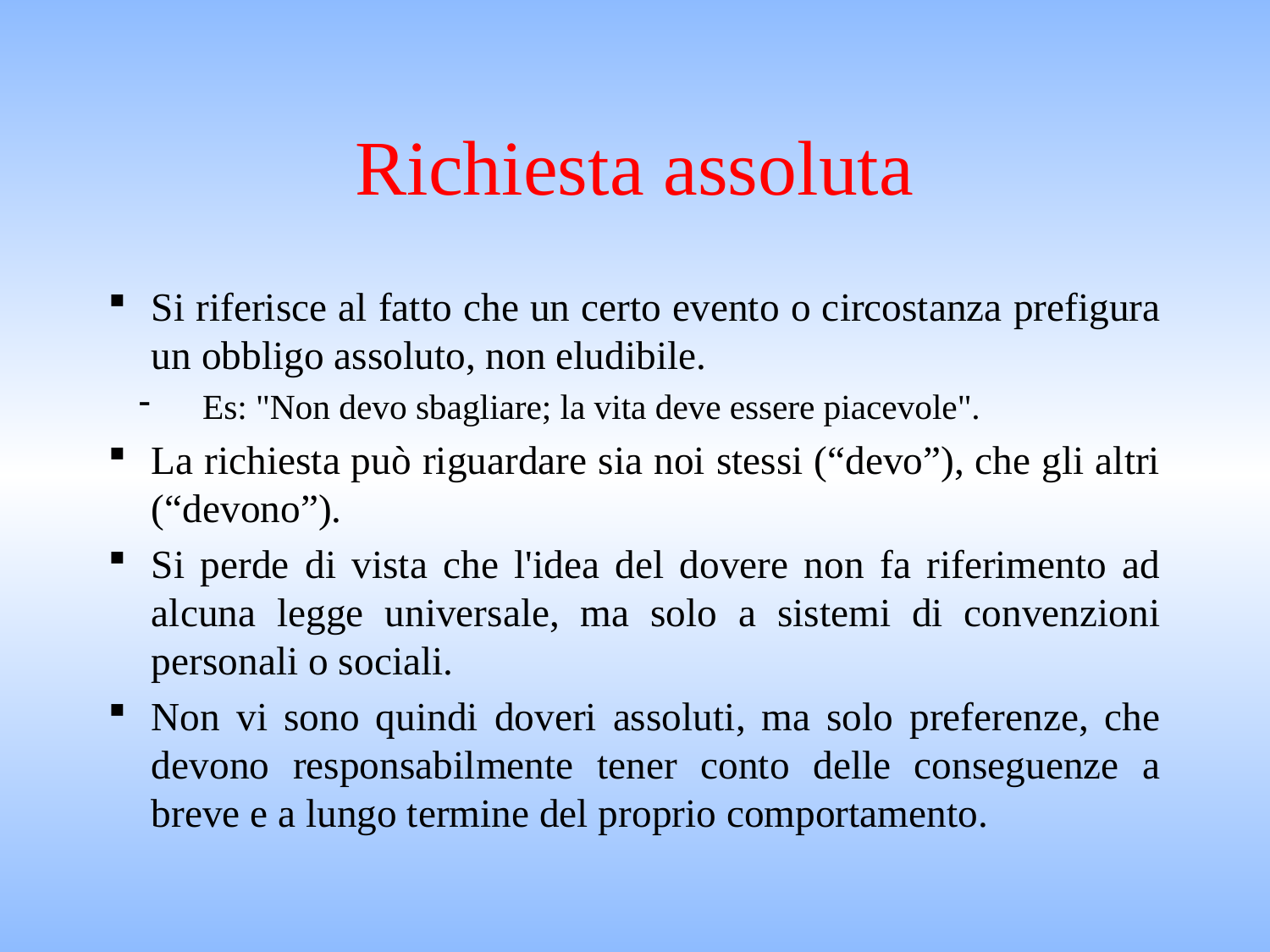

# Richiesta assoluta
Si riferisce al fatto che un certo evento o circostanza prefigura un obbligo assoluto, non eludibile.
Es: "Non devo sbagliare; la vita deve essere piacevole".
La richiesta può riguardare sia noi stessi (“devo”), che gli altri (“devono”).
Si perde di vista che l'idea del dovere non fa riferimento ad alcuna legge universale, ma solo a sistemi di convenzioni personali o sociali.
Non vi sono quindi doveri assoluti, ma solo preferenze, che devono responsabilmente tener conto delle conseguenze a breve e a lungo termine del proprio comportamento.